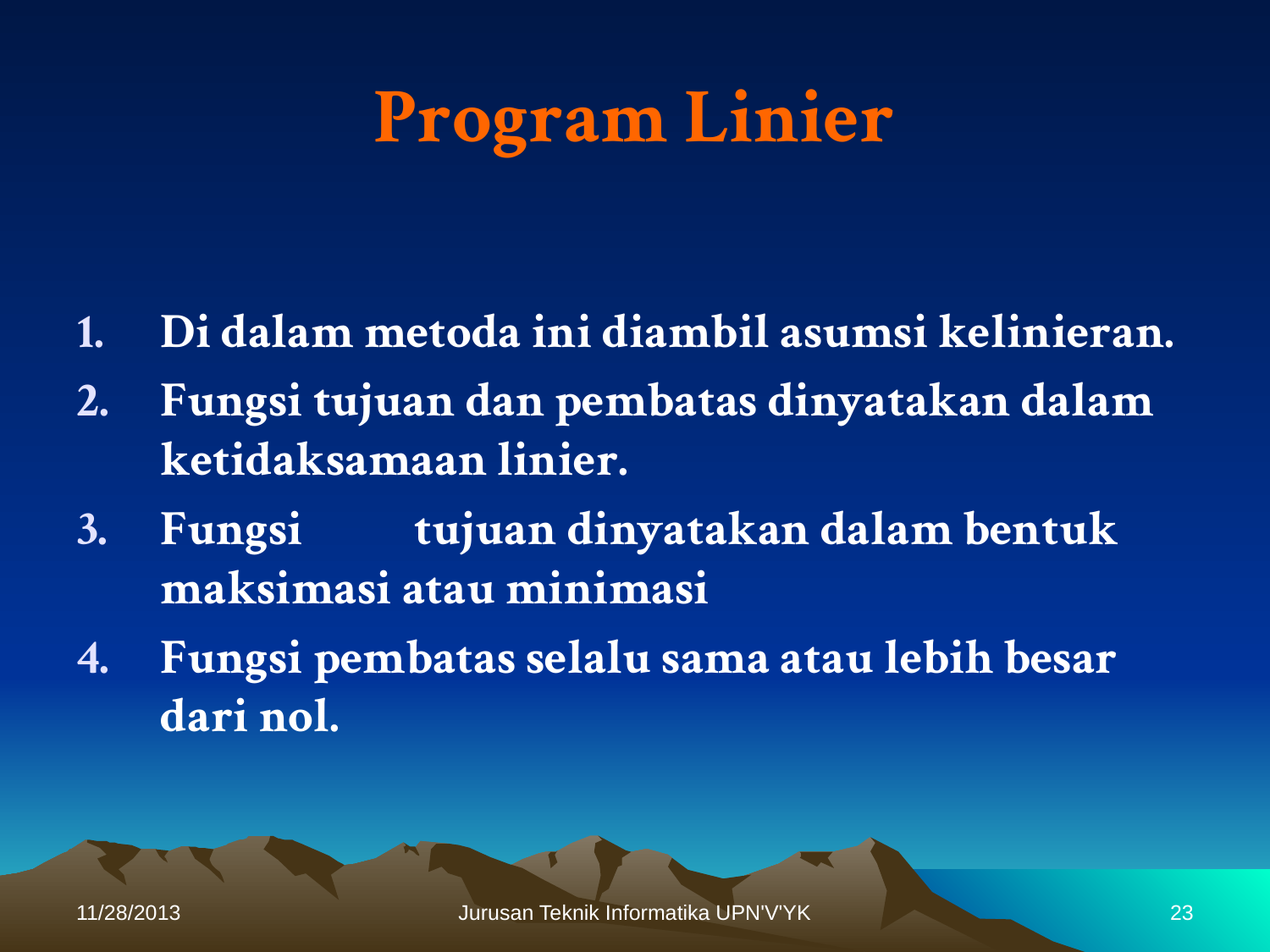

# Program Linier

Di dalam metoda ini diambil asumsi kelinieran.
Fungsi tujuan dan pembatas dinyatakan dalam ketidaksamaan linier.
Fungsi 	tujuan dinyatakan dalam bentuk maksimasi atau minimasi
Fungsi pembatas selalu sama atau lebih besar dari nol.

11/28/2013
Jurusan Teknik Informatika UPN'V'YK
23